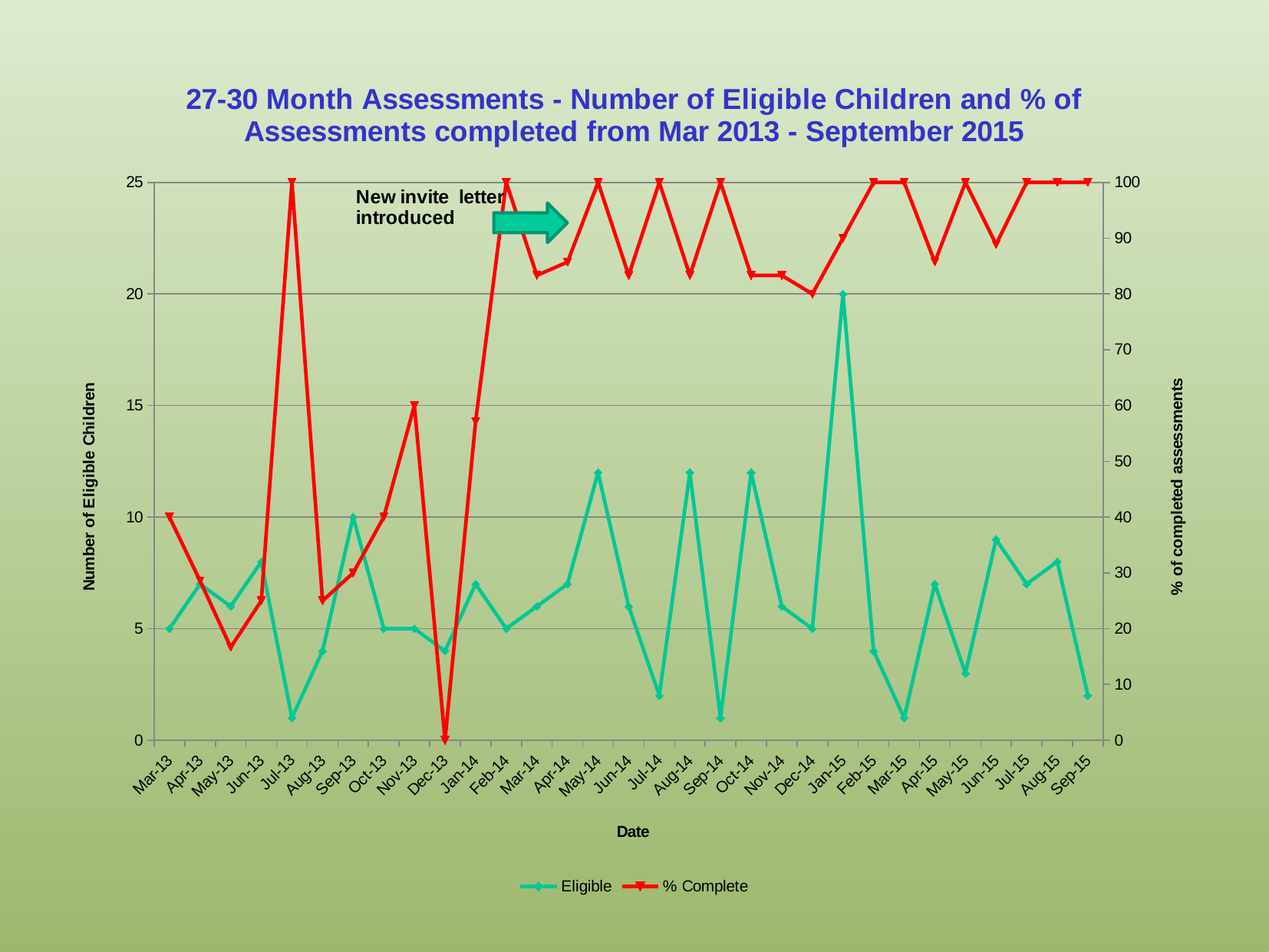

### Chart: 27-30 Month Assessments - Number of Eligible Children and % of Assessments completed from Mar 2013 - September 2015

| Category | Eligible | % Complete |
|---|---|---|
| 41334 | 5.0 | 40.0 |
| 41365 | 7.0 | 28.57142857142857 |
| 41395 | 6.0 | 16.666666666666664 |
| 41426 | 8.0 | 25.0 |
| 41456 | 1.0 | 100.0 |
| 41487 | 4.0 | 25.0 |
| 41518 | 10.0 | 30.0 |
| 41548 | 5.0 | 40.0 |
| 41579 | 5.0 | 60.0 |
| 41609 | 4.0 | 0.0 |
| 41640 | 7.0 | 57.14285714285714 |
| 41671 | 5.0 | 100.0 |
| 41699 | 6.0 | 83.33333333333326 |
| 41730 | 7.0 | 85.71428571428572 |
| 41760 | 12.0 | 100.0 |
| 41791 | 6.0 | 83.33333333333326 |
| 41821 | 2.0 | 100.0 |
| 41852 | 12.0 | 83.33333333333326 |
| 41883 | 1.0 | 100.0 |
| 41913 | 12.0 | 83.33333333333326 |
| 41944 | 6.0 | 83.33333333333326 |
| 41974 | 5.0 | 80.0 |
| 42005 | 20.0 | 90.0 |
| 42036 | 4.0 | 100.0 |
| 42064 | 1.0 | 100.0 |
| 42095 | 7.0 | 85.71428571428572 |
| 42125 | 3.0 | 100.0 |
| 42156 | 9.0 | 88.88888888888872 |
| 42186 | 7.0 | 100.0 |
| 42217 | 8.0 | 100.0 |
| 42248 | 2.0 | 100.0 |